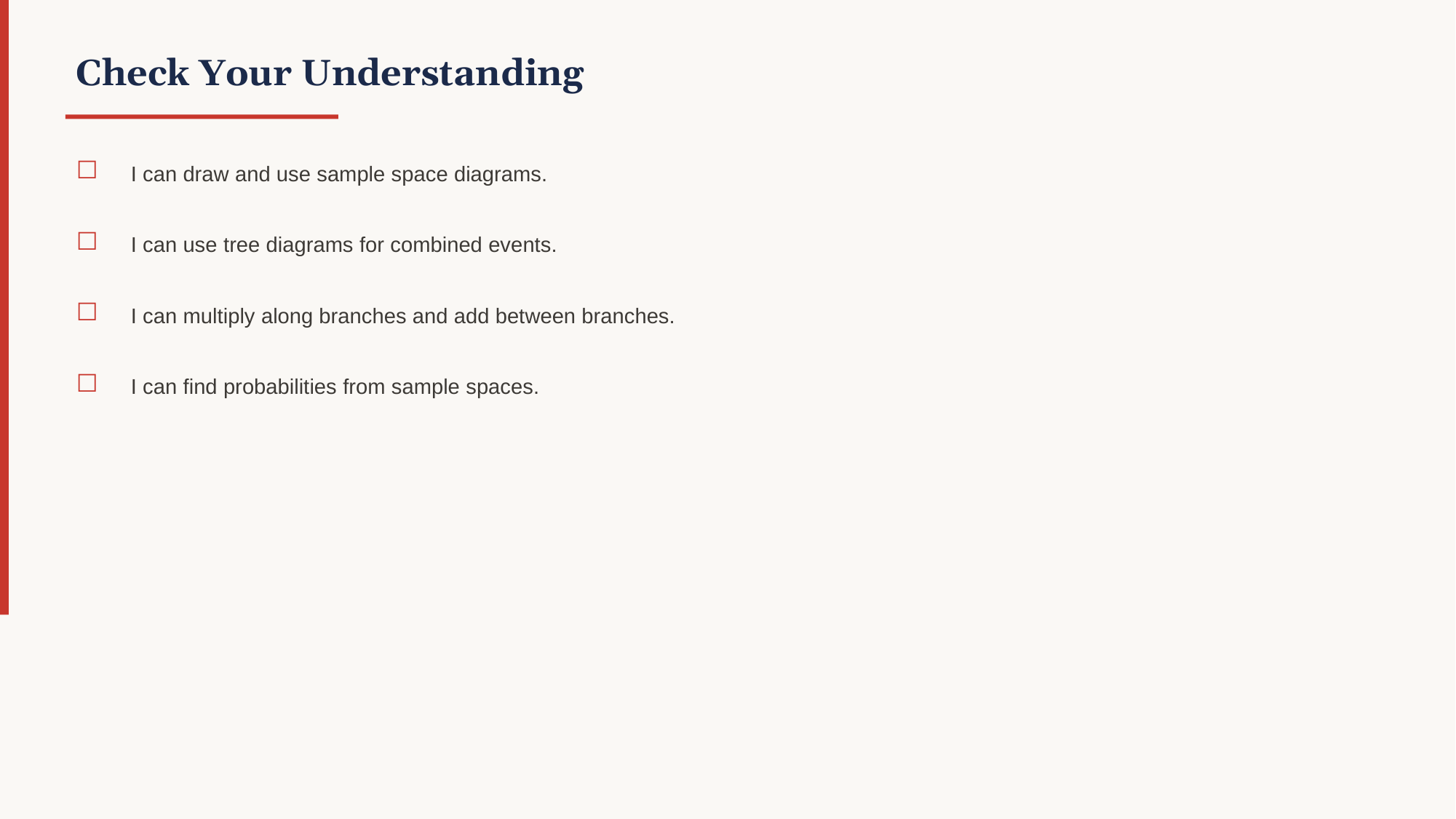

Check Your Understanding

☐
I can draw and use sample space diagrams.
☐
I can use tree diagrams for combined events.
☐
I can multiply along branches and add between branches.
☐
I can find probabilities from sample spaces.